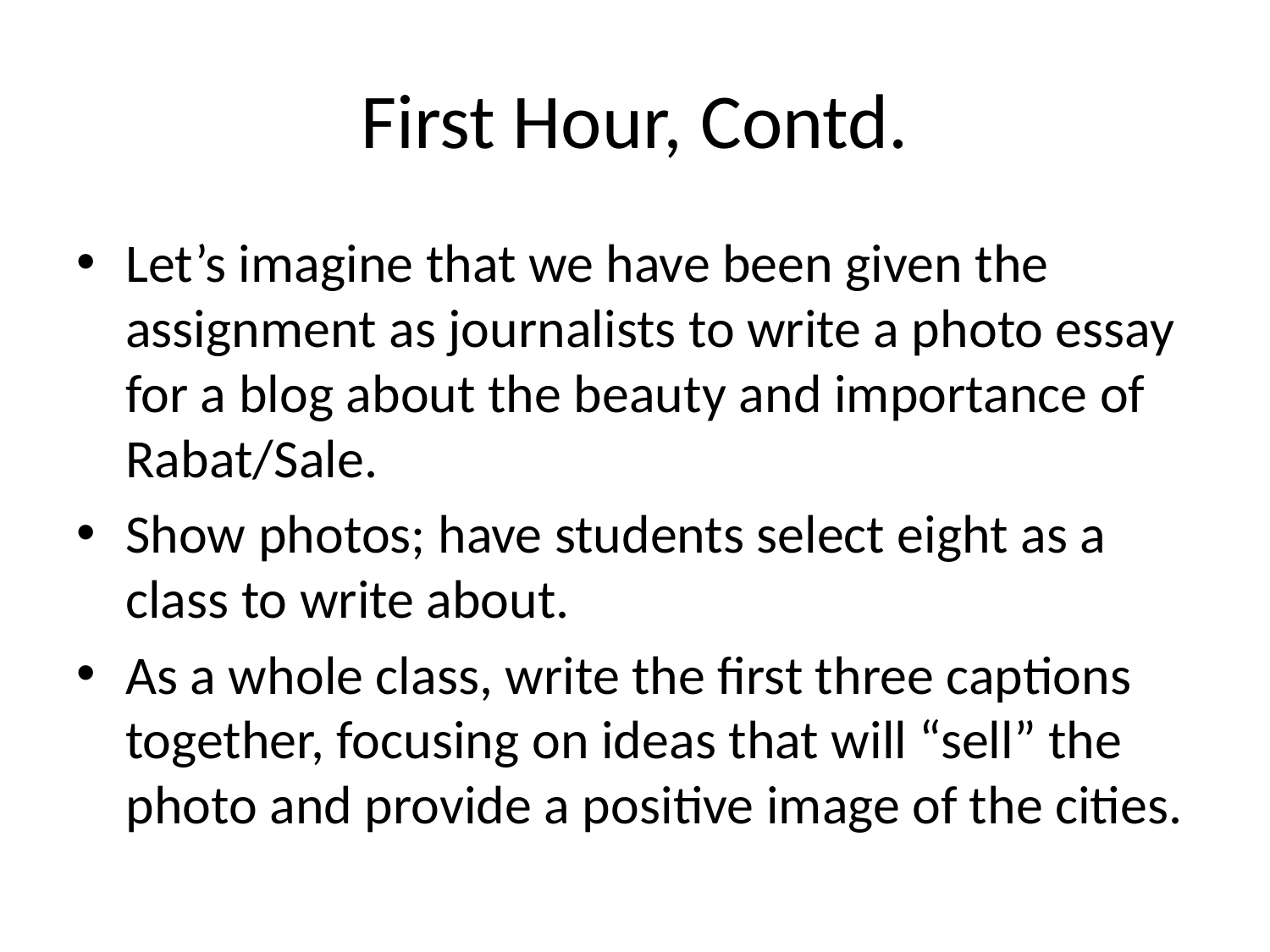

# First Hour, Contd.
Let’s imagine that we have been given the assignment as journalists to write a photo essay for a blog about the beauty and importance of Rabat/Sale.
Show photos; have students select eight as a class to write about.
As a whole class, write the first three captions together, focusing on ideas that will “sell” the photo and provide a positive image of the cities.